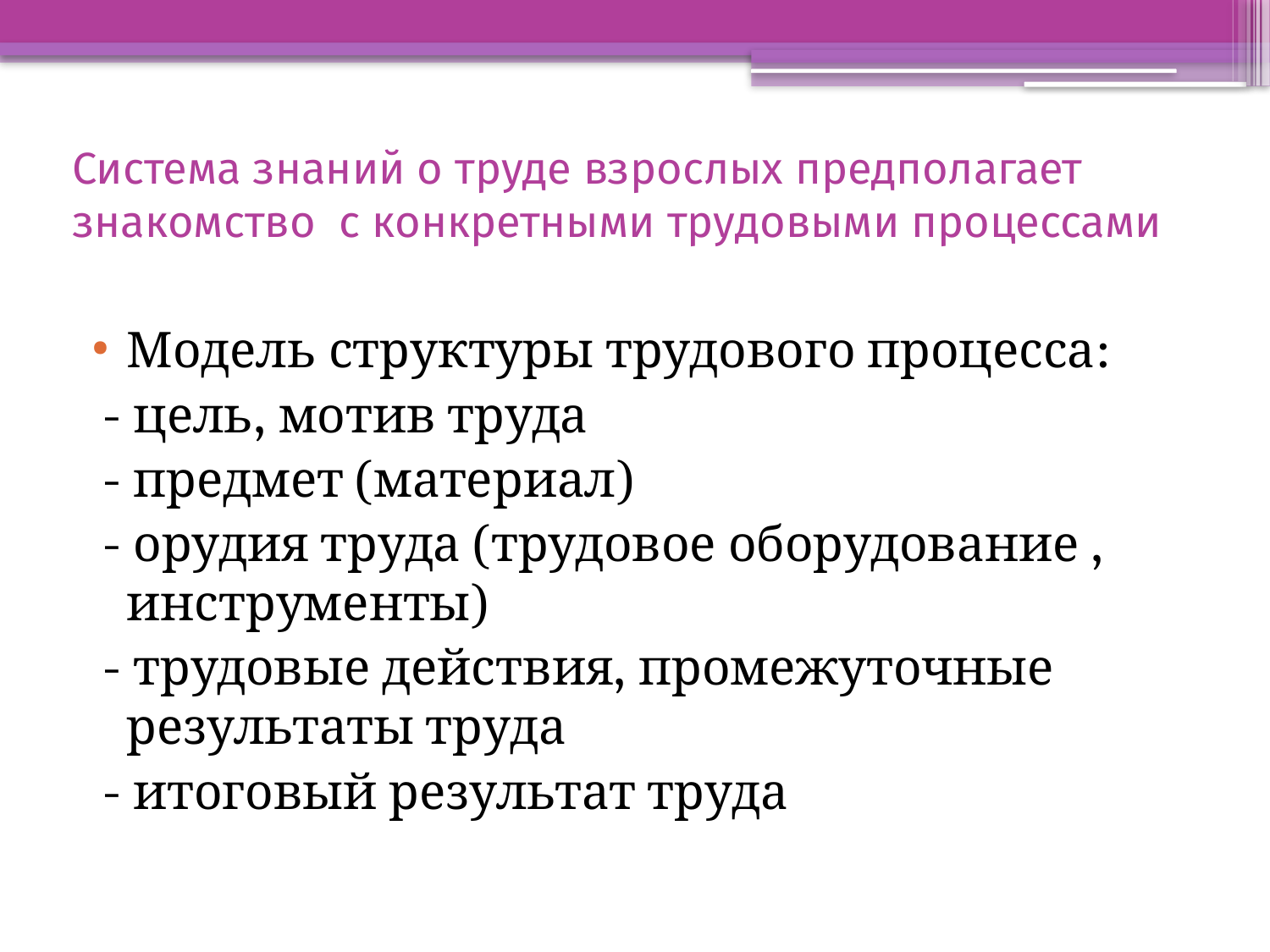

# Система знаний о труде взрослых предполагает знакомство  с конкретными трудовыми процессами
Модель структуры трудового процесса:
 - цель, мотив труда
 - предмет (материал)
 - орудия труда (трудовое оборудование , инструменты)
 - трудовые действия, промежуточные результаты труда
 - итоговый результат труда